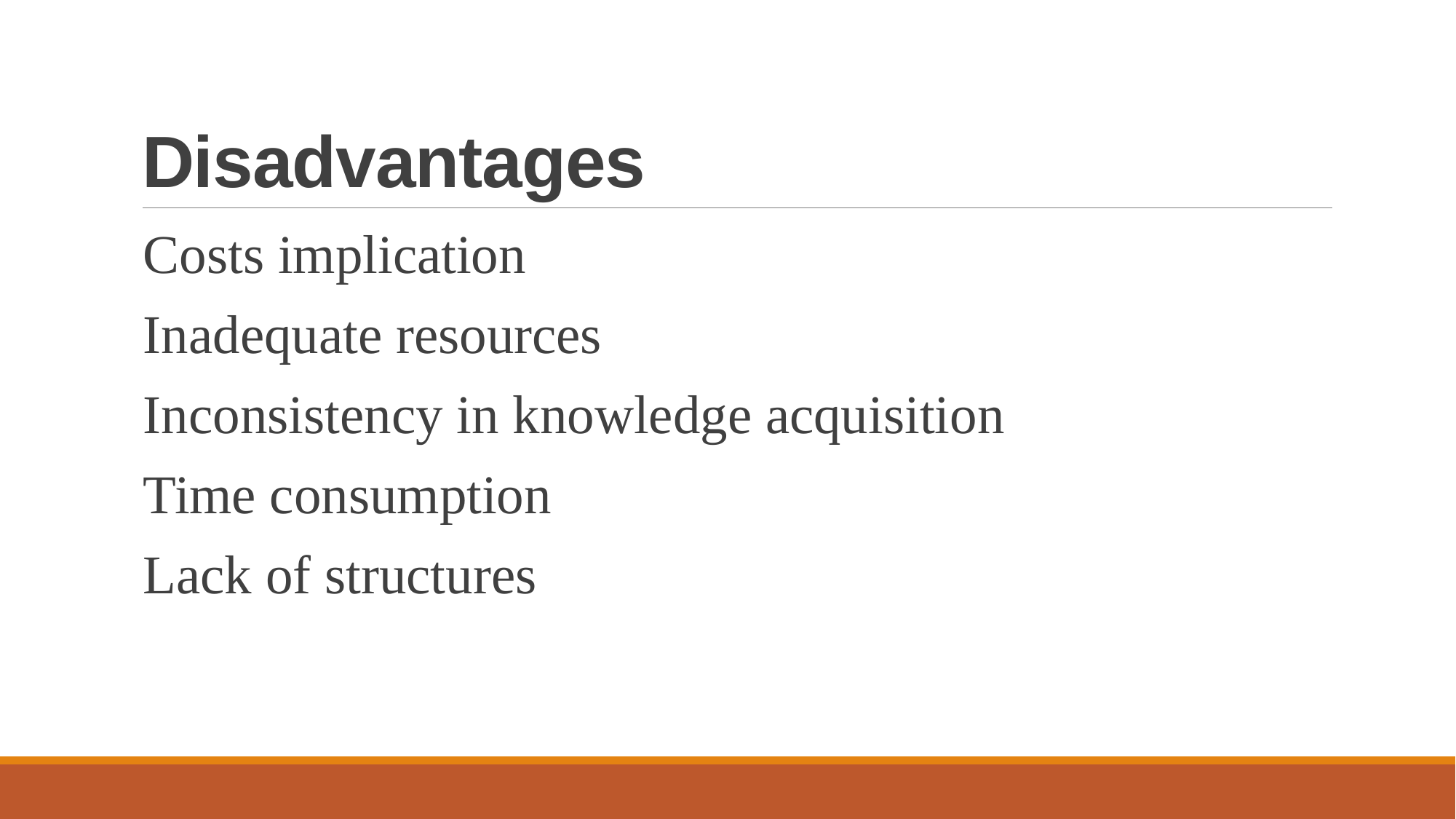

# Disadvantages
Costs implication
Inadequate resources
Inconsistency in knowledge acquisition
Time consumption
Lack of structures